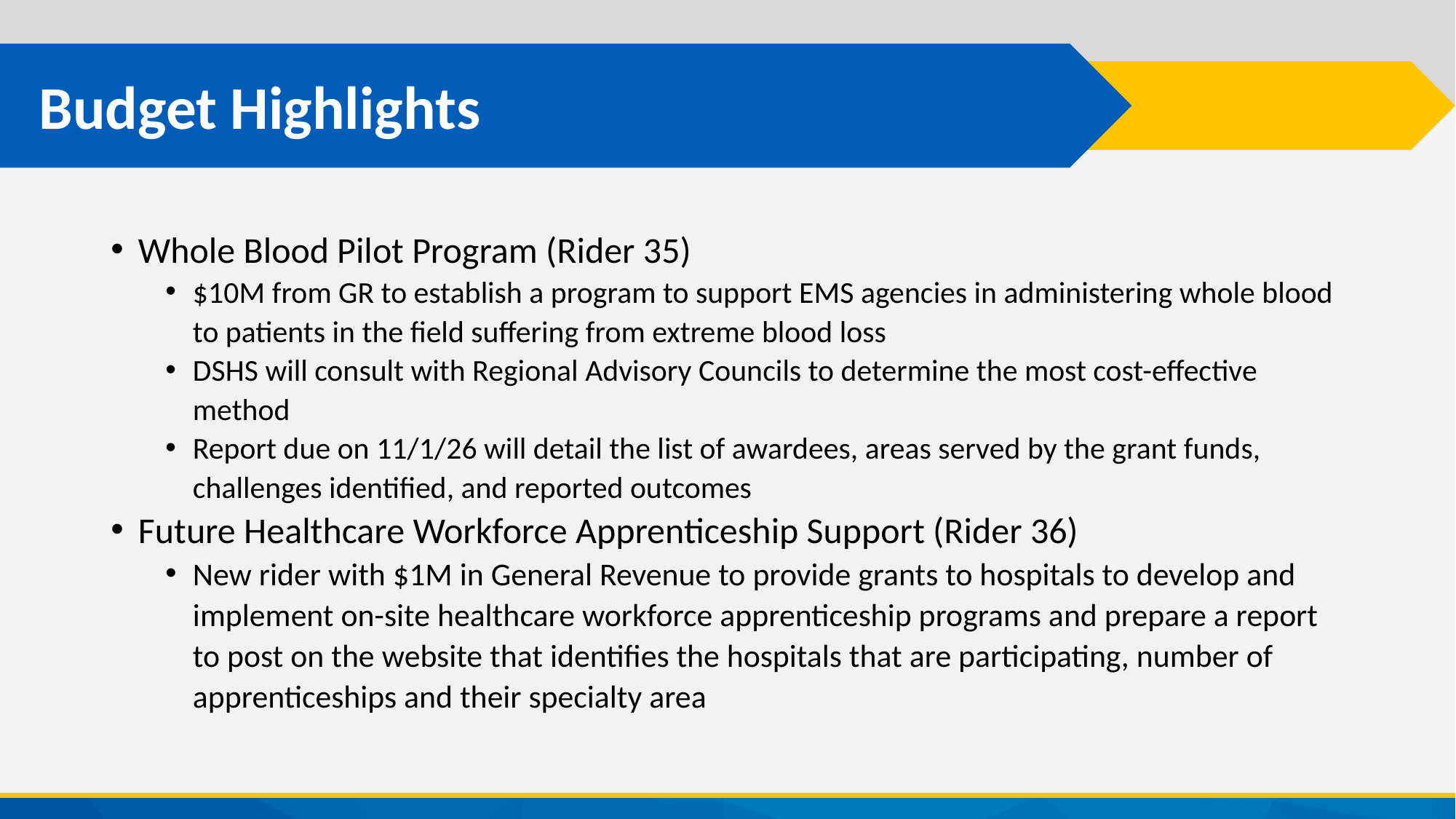

# Budget Highlights
Whole Blood Pilot Program (Rider 35)
$10M from GR to establish a program to support EMS agencies in administering whole blood to patients in the field suffering from extreme blood loss
DSHS will consult with Regional Advisory Councils to determine the most cost-effective method
Report due on 11/1/26 will detail the list of awardees, areas served by the grant funds, challenges identified, and reported outcomes
Future Healthcare Workforce Apprenticeship Support (Rider 36)
New rider with $1M in General Revenue to provide grants to hospitals to develop and implement on-site healthcare workforce apprenticeship programs and prepare a report to post on the website that identifies the hospitals that are participating, number of apprenticeships and their specialty area